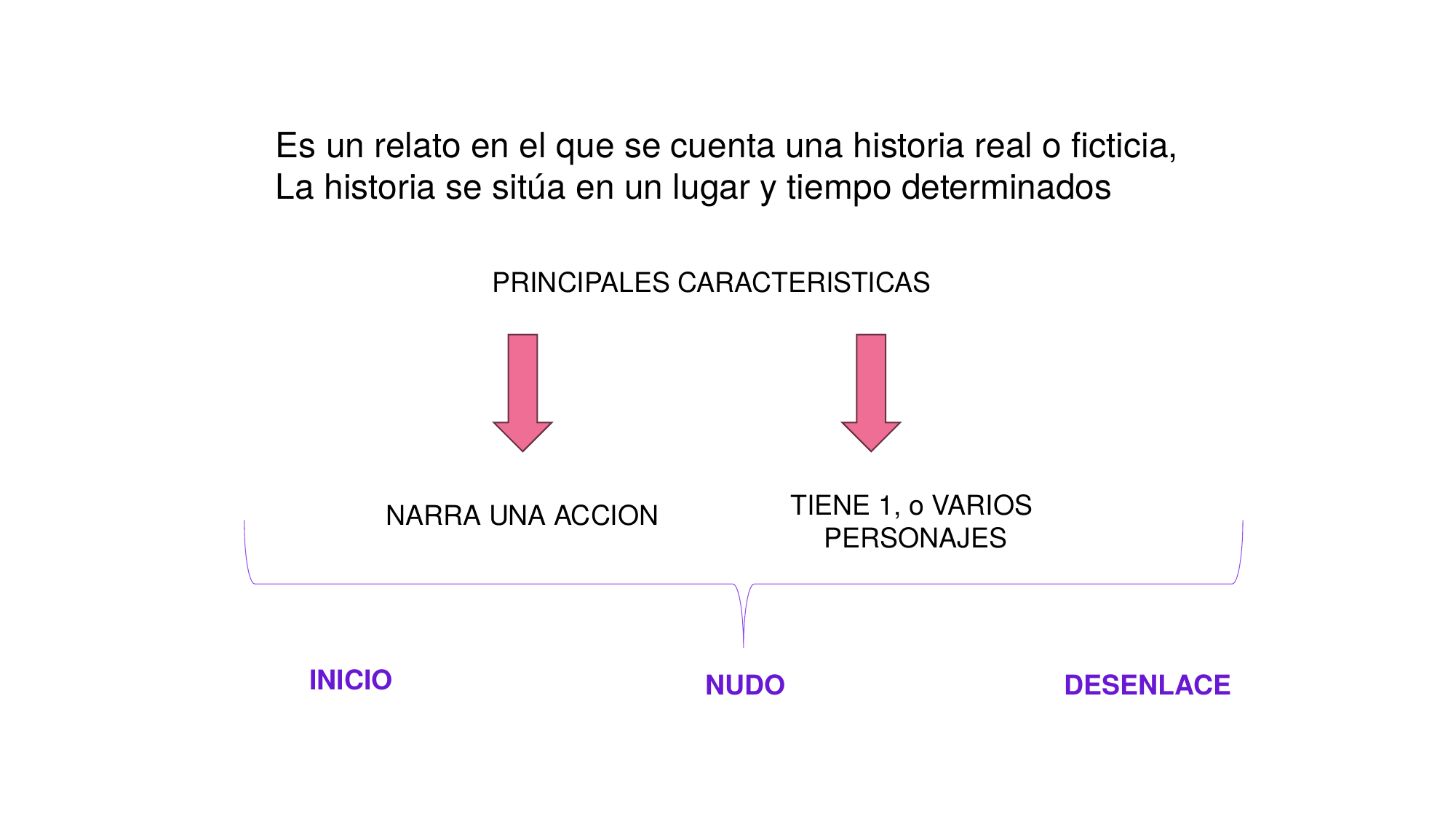

Es un relato en el que se cuenta una historia real o ficticia,
La historia se sitúa en un lugar y tiempo determinados
PRINCIPALES CARACTERISTICAS

TIENE 1, o VARIOS
PERSONAJES
NARRA UNA ACCION
INICIO
NUDO
DESENLACE